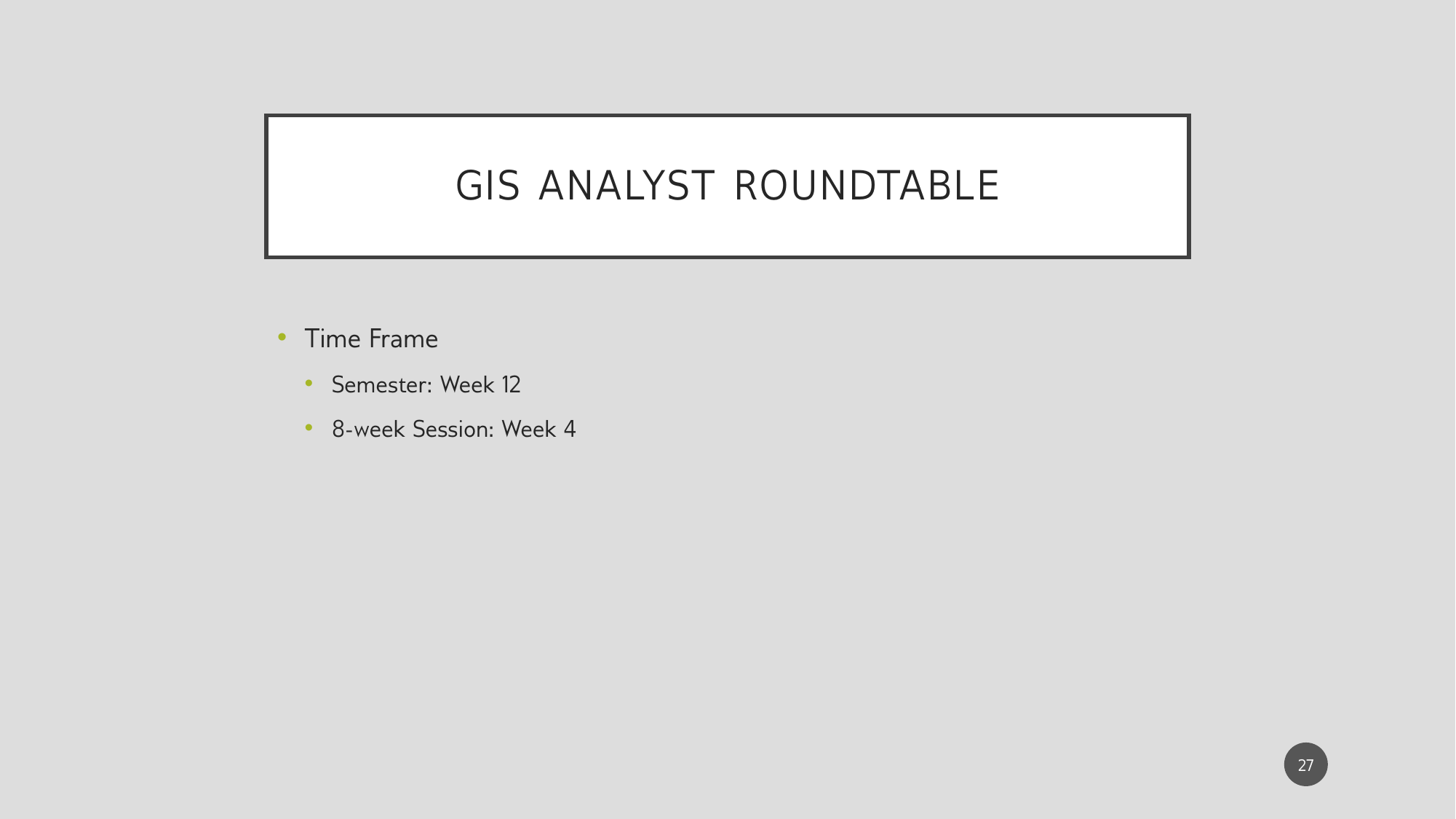

# GIS Analyst Roundtable
Time Frame
Semester: Week 12
8-week Session: Week 4
27